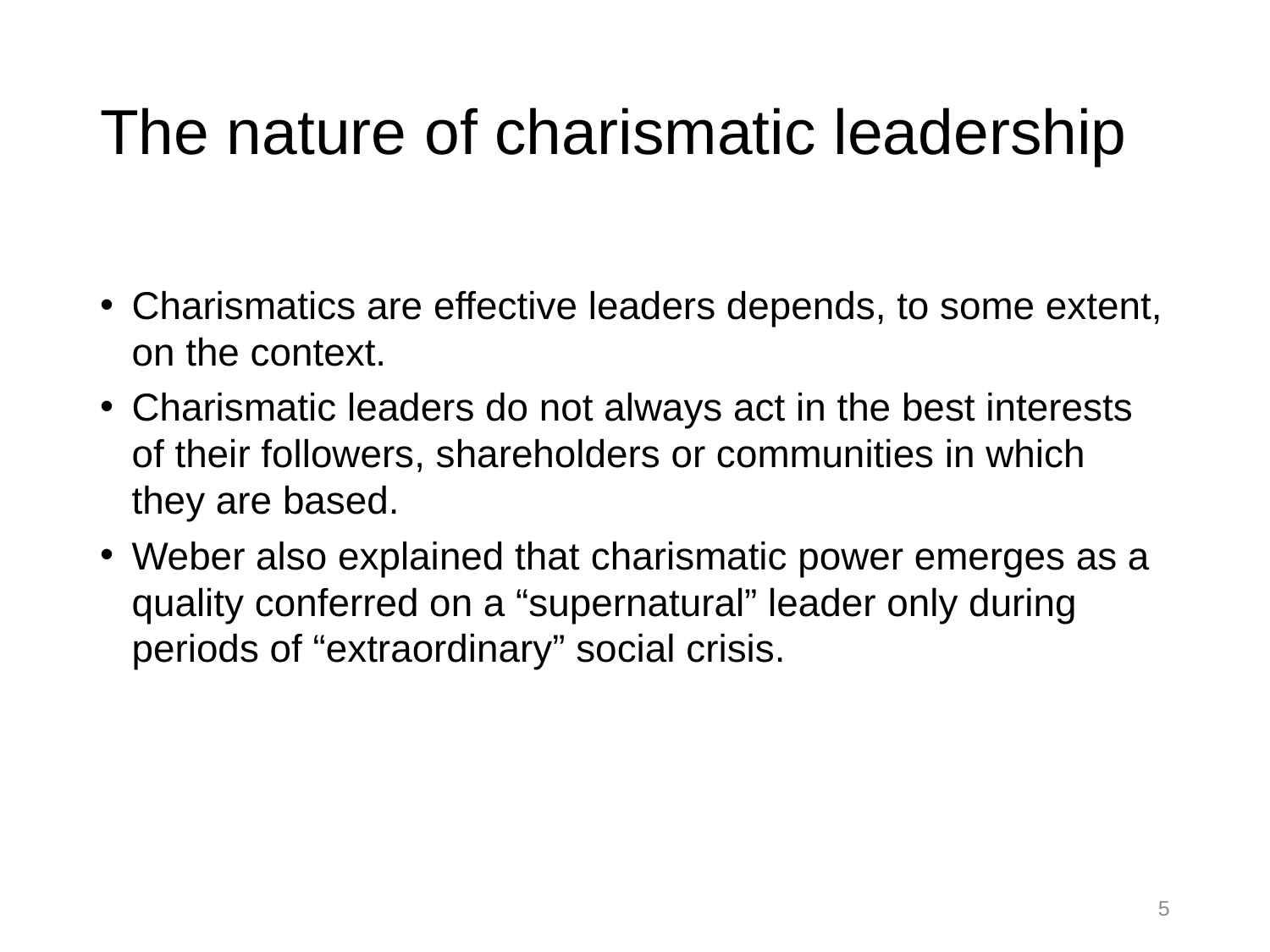

# The nature of charismatic leadership
Charismatics are effective leaders depends, to some extent, on the context.
Charismatic leaders do not always act in the best interests of their followers, shareholders or communities in which they are based.
Weber also explained that charismatic power emerges as a quality conferred on a “supernatural” leader only during periods of “extraordinary” social crisis.
5